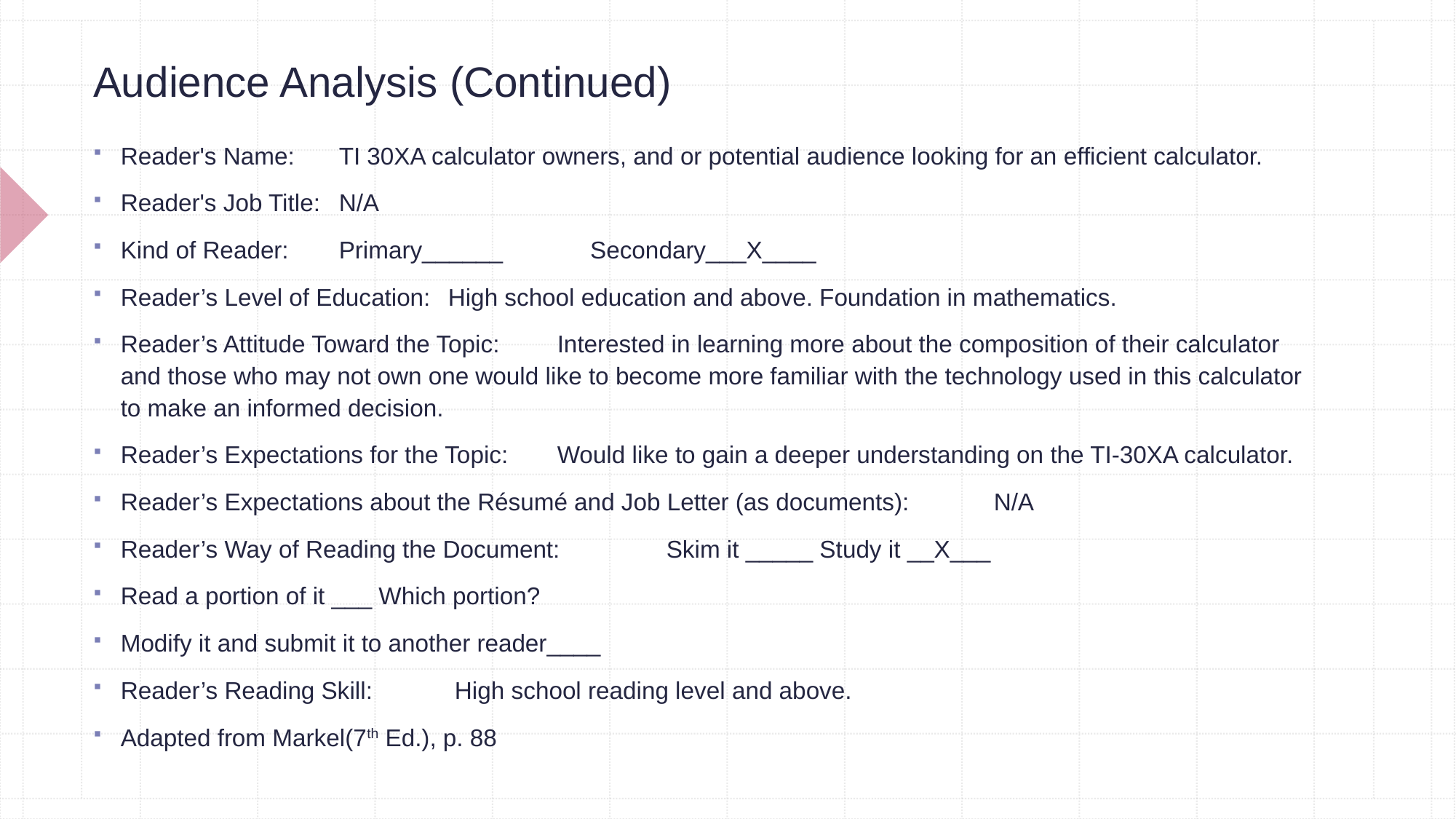

# Audience Analysis (Continued)
Reader's Name: 	TI 30XA calculator owners, and or potential audience looking for an efficient calculator.
Reader's Job Title:	N/A
Kind of Reader:	Primary______             Secondary___X____
Reader’s Level of Education:	High school education and above. Foundation in mathematics.
Reader’s Attitude Toward the Topic:	Interested in learning more about the composition of their calculator and those who may not own one would like to become more familiar with the technology used in this calculator to make an informed decision.
Reader’s Expectations for the Topic:	Would like to gain a deeper understanding on the TI-30XA calculator.
Reader’s Expectations about the Résumé and Job Letter (as documents):	N/A
Reader’s Way of Reading the Document:	Skim it _____ Study it __X___
Read a portion of it ___ Which portion?
Modify it and submit it to another reader____
Reader’s Reading Skill:	 High school reading level and above.
Adapted from Markel(7th Ed.), p. 88